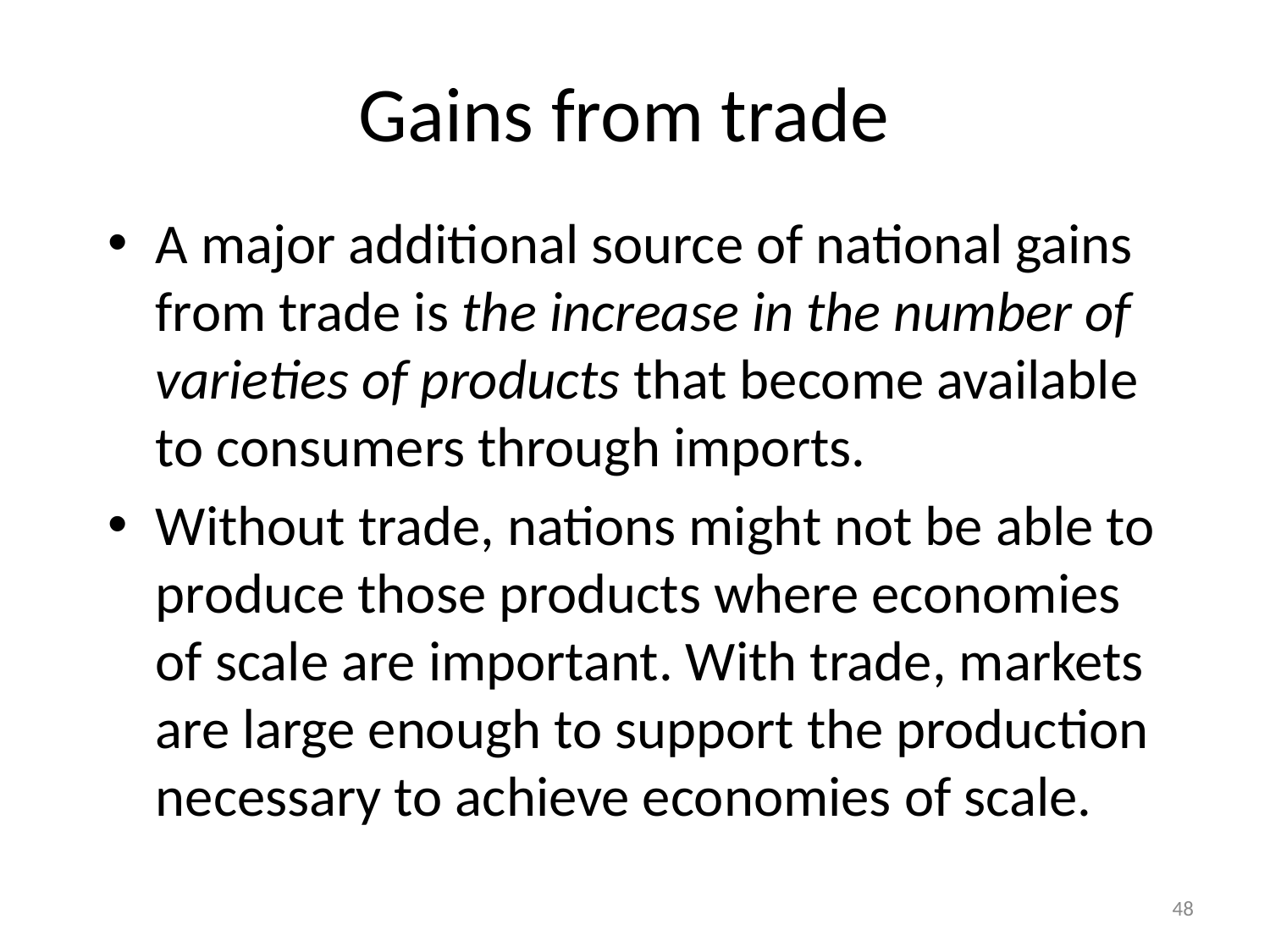

# Gains from trade
A major additional source of national gains from trade is the increase in the number of varieties of products that become available to consumers through imports.
Without trade, nations might not be able to produce those products where economies of scale are important. With trade, markets are large enough to support the production necessary to achieve economies of scale.
48